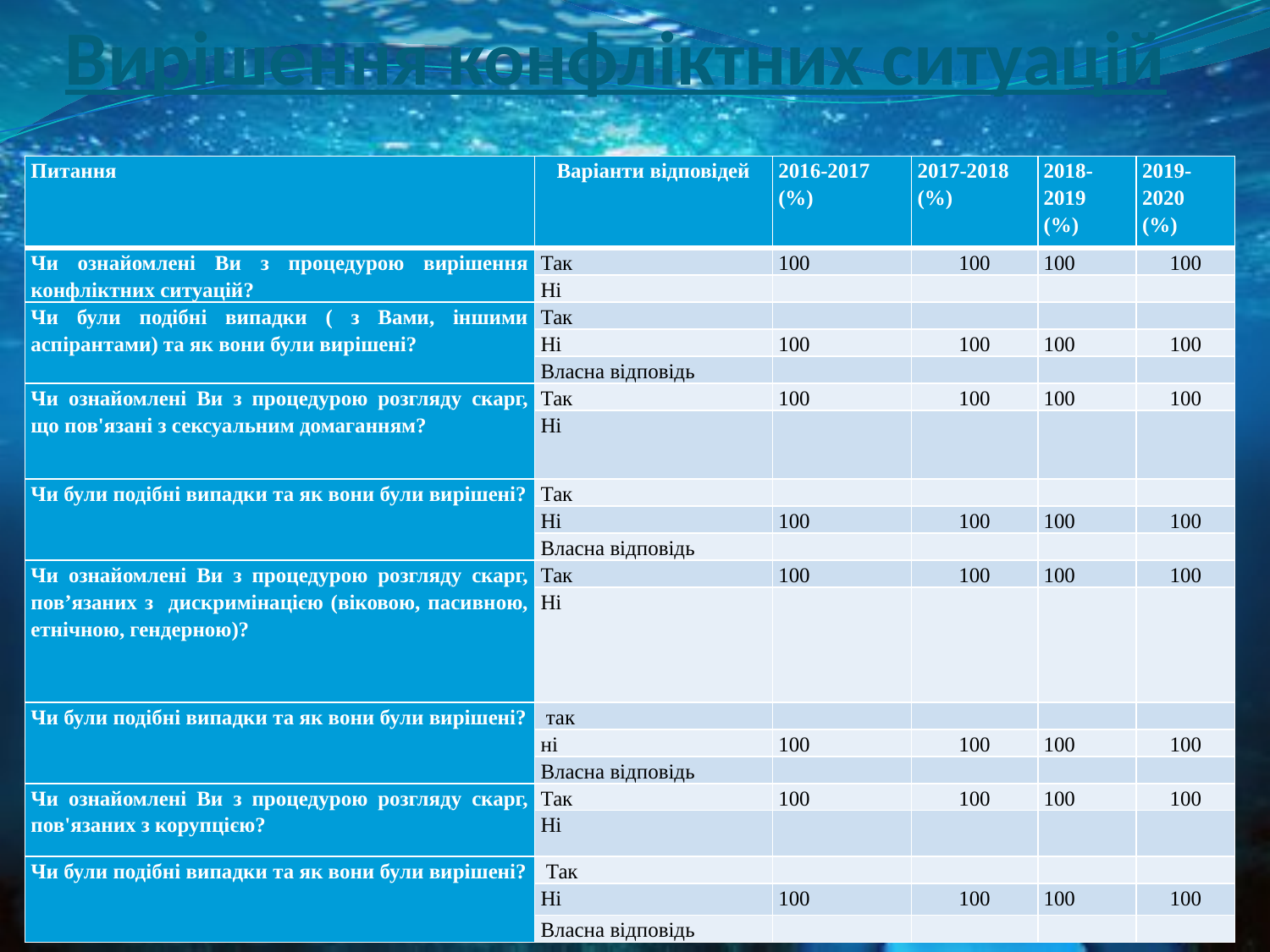

# Вирішення конфліктних ситуацій
| Питання | Варіанти відповідей | 2016-2017 (%) | 2017-2018 (%) | 2018-2019 (%) | 2019-2020 (%) |
| --- | --- | --- | --- | --- | --- |
| Чи ознайомлені Ви з процедурою вирішення конфліктних ситуацій? | Так | 100 | 100 | 100 | 100 |
|  | Ні |  |  |  |  |
| Чи були подібні випадки ( з Вами, іншими аспірантами) та як вони були вирішені? | Так |  |  |  |  |
|  | Ні | 100 | 100 | 100 | 100 |
|  | Власна відповідь |  |  |  |  |
| Чи ознайомлені Ви з процедурою розгляду скарг, що пов'язані з сексуальним домаганням? | Так | 100 | 100 | 100 | 100 |
|  | Ні |  |  |  |  |
| Чи були подібні випадки та як вони були вирішені? | Так |  |  |  |  |
|  | Ні | 100 | 100 | 100 | 100 |
|  | Власна відповідь |  |  |  |  |
| Чи ознайомлені Ви з процедурою розгляду скарг, пов’язаних з дискримінацією (віковою, пасивною, етнічною, гендерною)? | Так | 100 | 100 | 100 | 100 |
|  | Ні |  |  |  |  |
| Чи були подібні випадки та як вони були вирішені? | так |  |  |  |  |
|  | ні | 100 | 100 | 100 | 100 |
|  | Власна відповідь |  |  |  |  |
| Чи ознайомлені Ви з процедурою розгляду скарг, пов'язаних з корупцією? | Так | 100 | 100 | 100 | 100 |
|  | Ні |  |  |  |  |
| Чи були подібні випадки та як вони були вирішені? | Так |  |  |  |  |
|  | Ні | 100 | 100 | 100 | 100 |
|  | Власна відповідь |  |  |  |  |